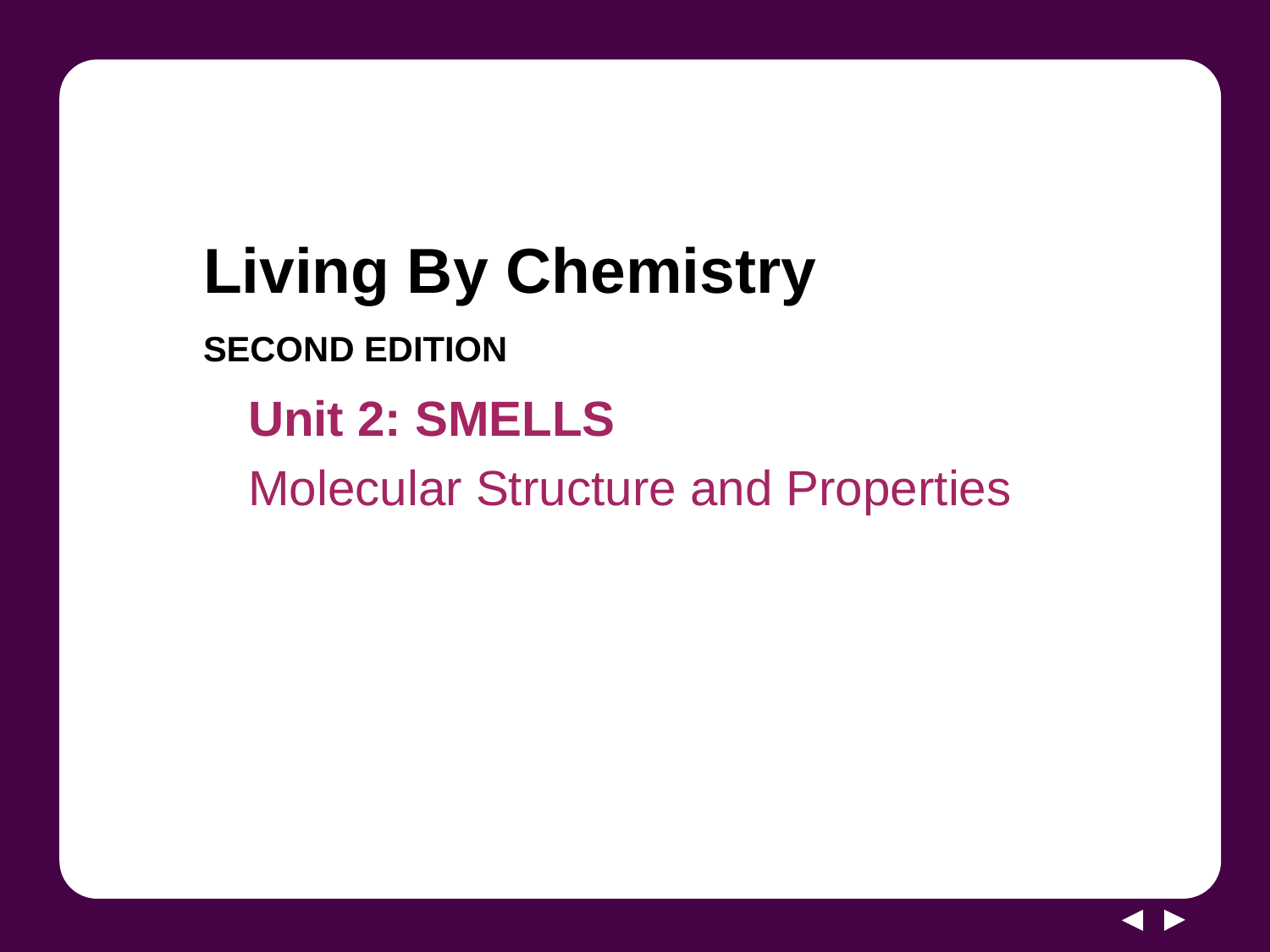

# Living By Chemistry SECOND EDITION
Unit 2: SMELLS
Molecular Structure and Properties